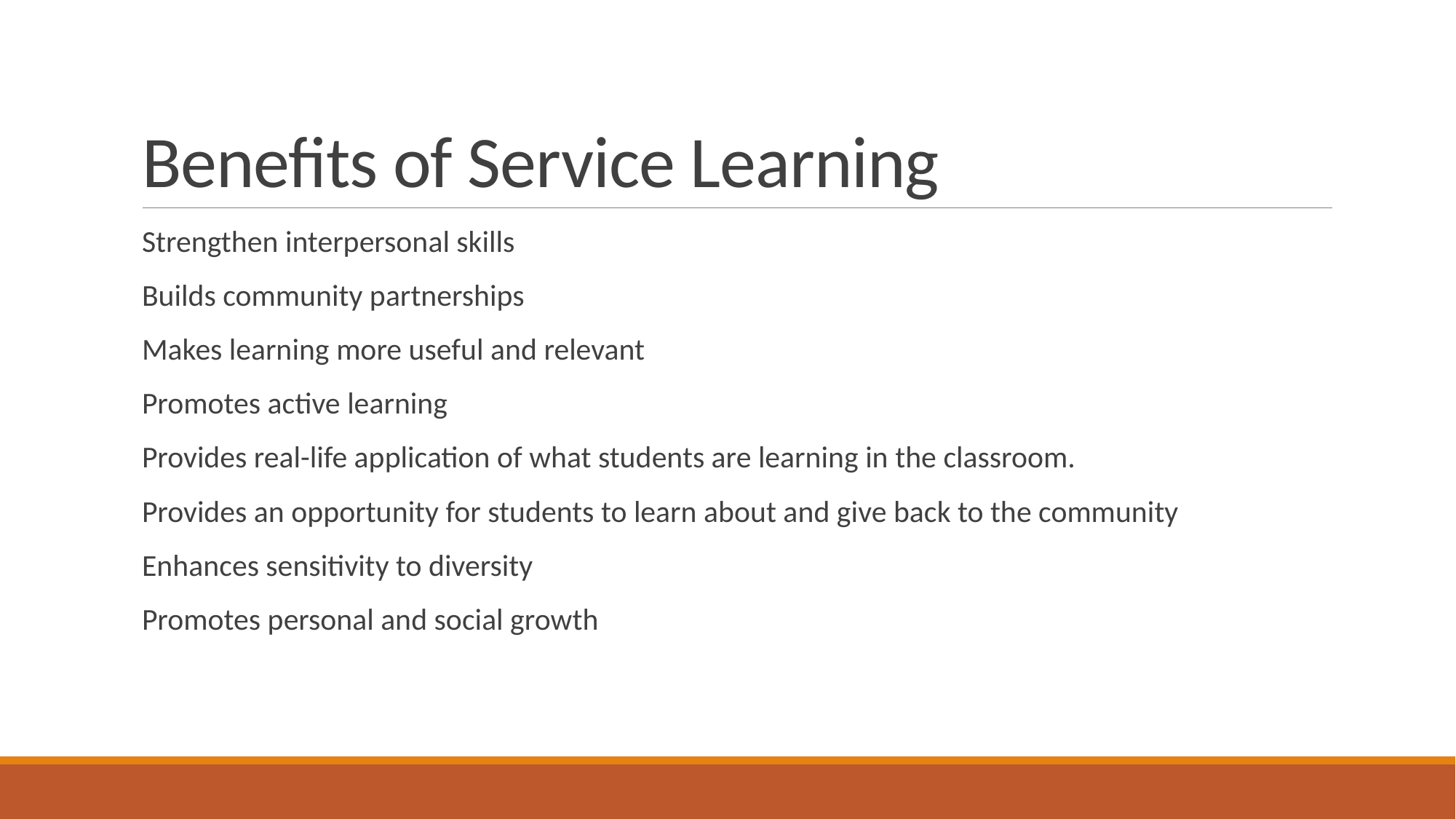

# Benefits of Service Learning
Strengthen interpersonal skills
Builds community partnerships
Makes learning more useful and relevant
Promotes active learning
Provides real-life application of what students are learning in the classroom.
Provides an opportunity for students to learn about and give back to the community
Enhances sensitivity to diversity
Promotes personal and social growth